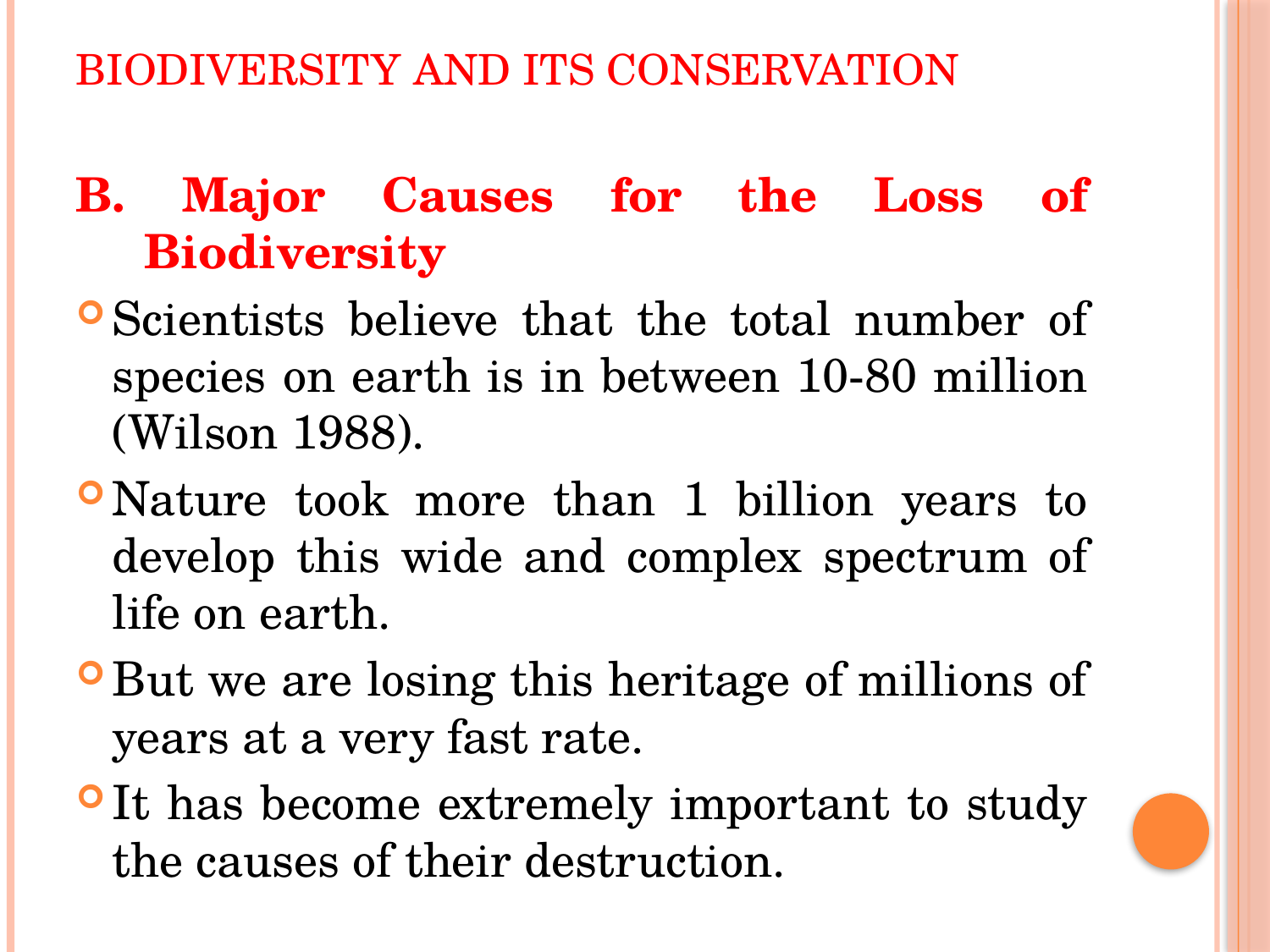

# Biodiversity and its Conservation
B. Major Causes for the Loss of Biodiversity
Scientists believe that the total number of species on earth is in between 10-80 million (Wilson 1988).
Nature took more than 1 billion years to develop this wide and complex spectrum of life on earth.
But we are losing this heritage of millions of years at a very fast rate.
It has become extremely important to study the causes of their destruction.